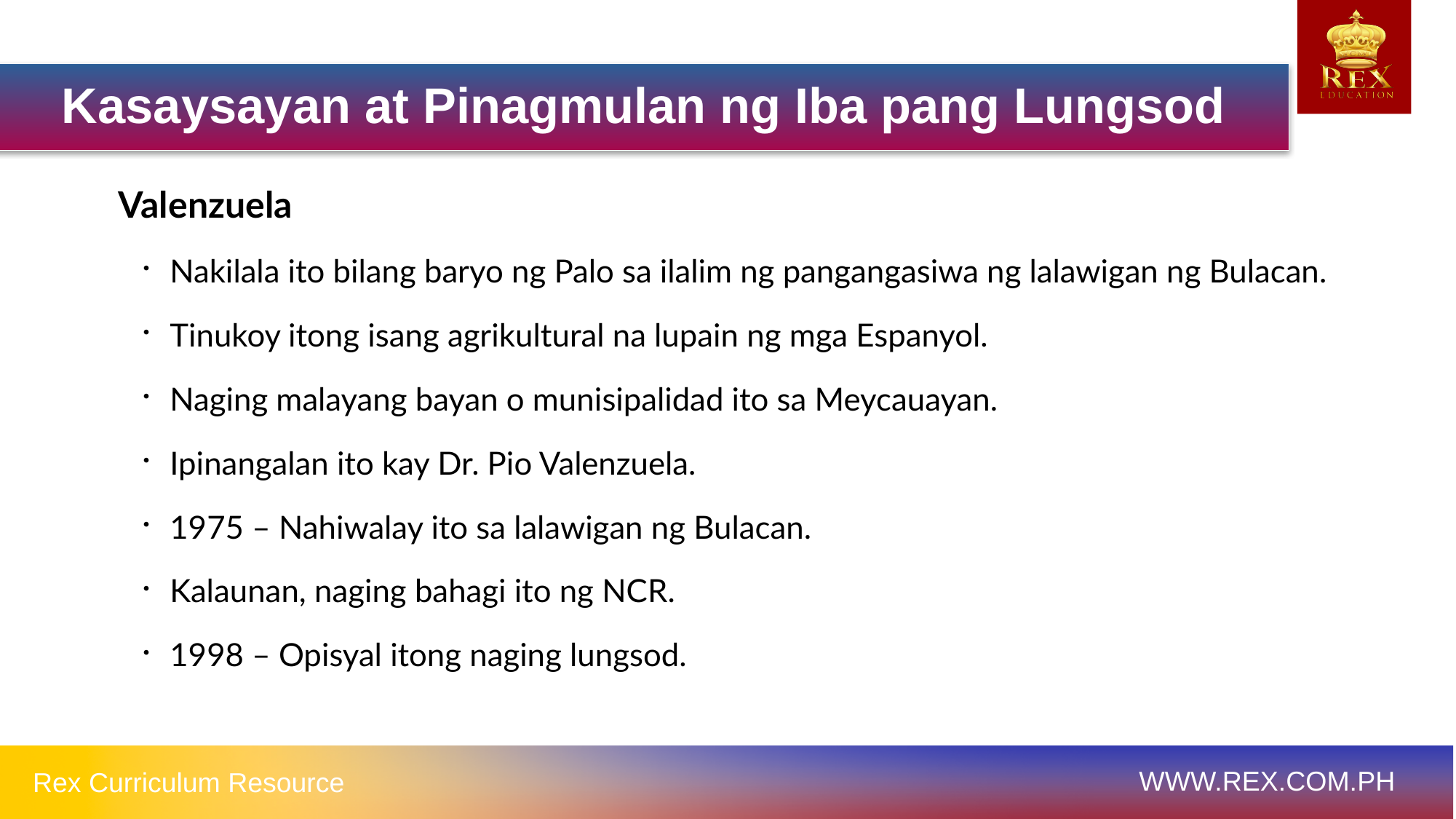

Kasaysayan at Pinagmulan ng Iba pang Lungsod

Valenzuela
Nakilala ito bilang baryo ng Palo sa ilalim ng pangangasiwa ng lalawigan ng Bulacan.
Tinukoy itong isang agrikultural na lupain ng mga Espanyol.
Naging malayang bayan o munisipalidad ito sa Meycauayan.
Ipinangalan ito kay Dr. Pio Valenzuela.
1975 – Nahiwalay ito sa lalawigan ng Bulacan.
Kalaunan, naging bahagi ito ng NCR.
1998 – Opisyal itong naging lungsod.